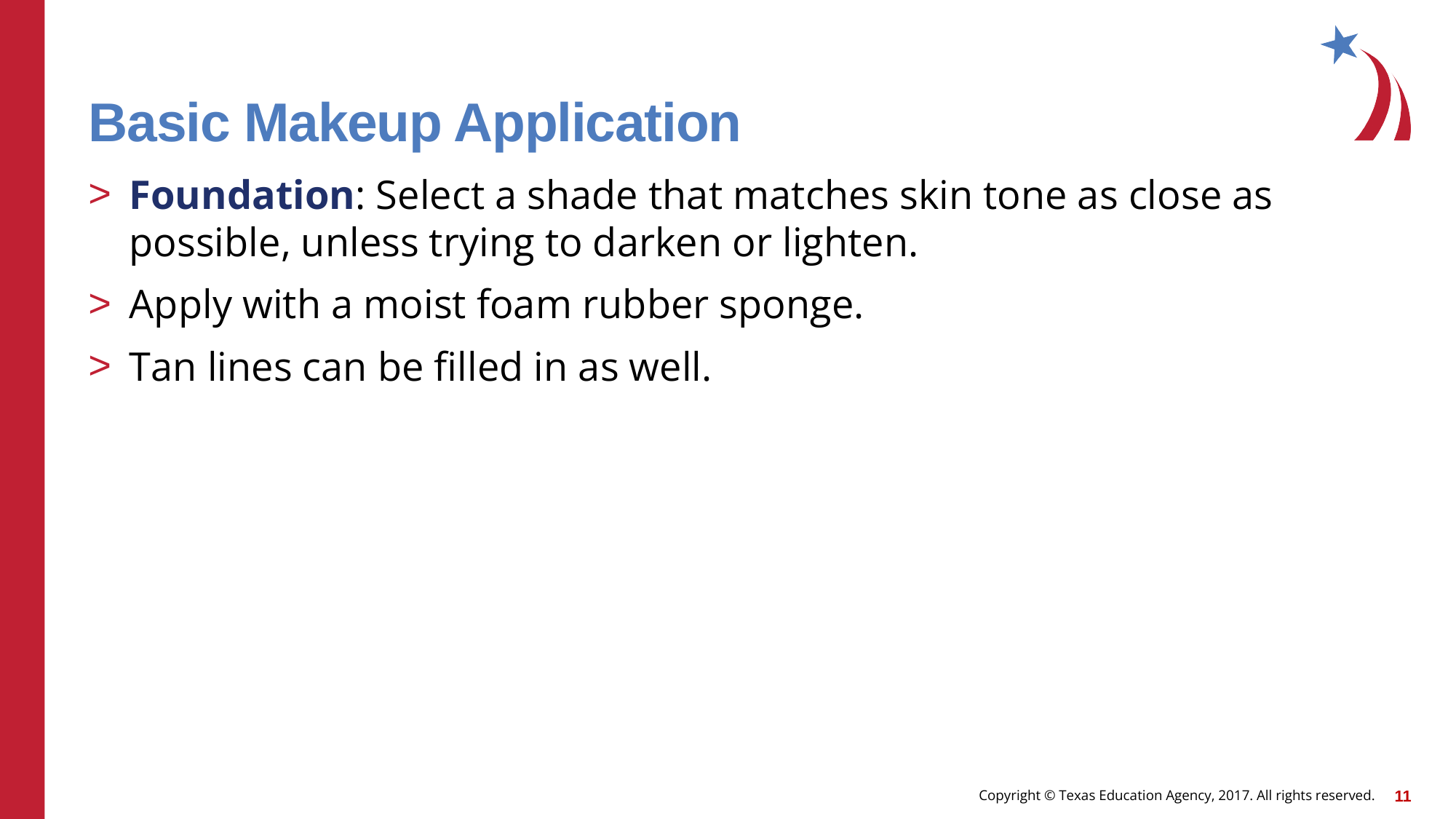

# Basic Makeup Application
Foundation: Select a shade that matches skin tone as close as possible, unless trying to darken or lighten.
Apply with a moist foam rubber sponge.
Tan lines can be filled in as well.